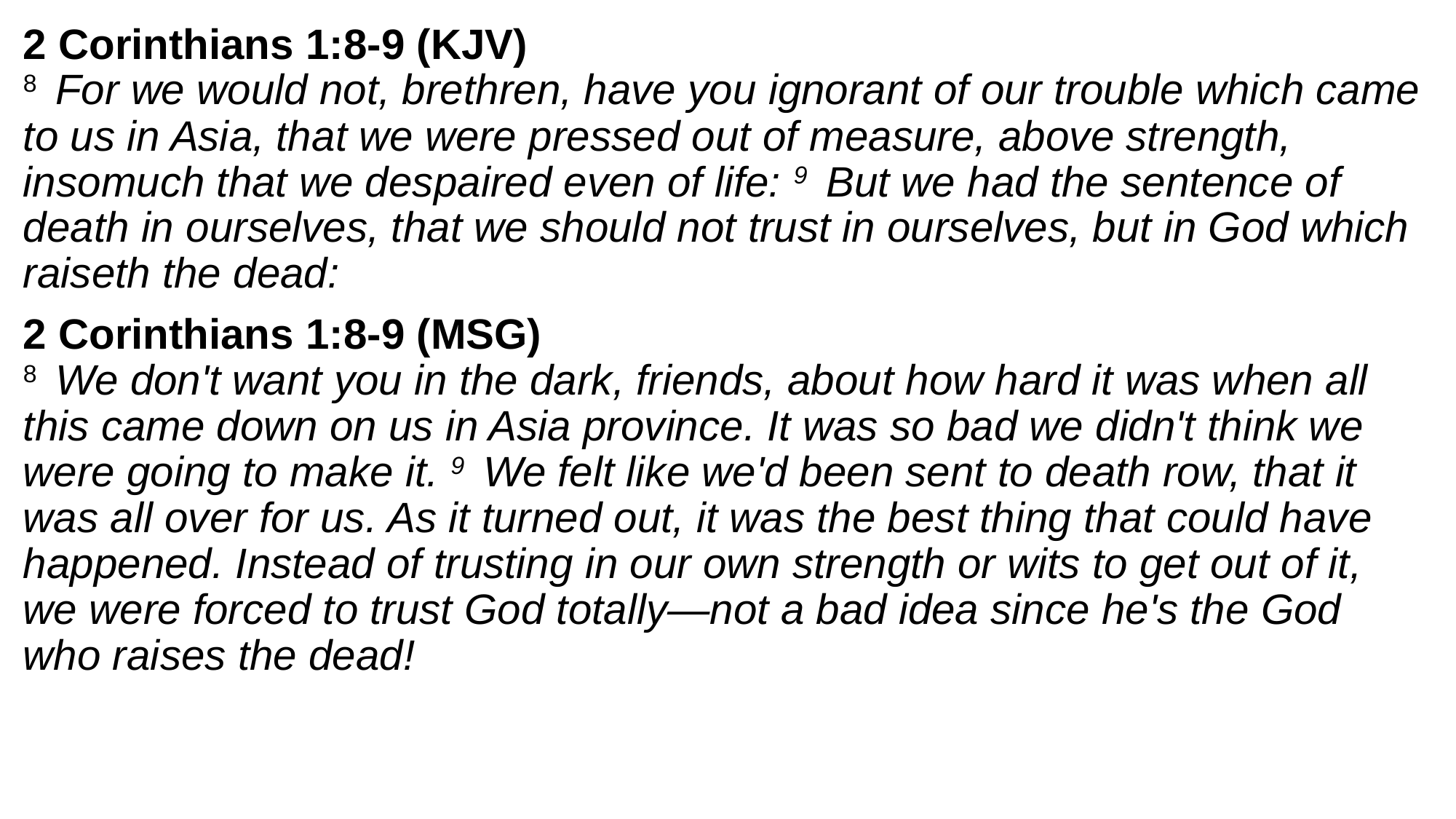

2 Corinthians 1:8-9 (KJV)
8  For we would not, brethren, have you ignorant of our trouble which came to us in Asia, that we were pressed out of measure, above strength, insomuch that we despaired even of life: 9  But we had the sentence of death in ourselves, that we should not trust in ourselves, but in God which raiseth the dead:
2 Corinthians 1:8-9 (MSG)
8  We don't want you in the dark, friends, about how hard it was when all this came down on us in Asia province. It was so bad we didn't think we were going to make it. 9  We felt like we'd been sent to death row, that it was all over for us. As it turned out, it was the best thing that could have happened. Instead of trusting in our own strength or wits to get out of it, we were forced to trust God totally—not a bad idea since he's the God who raises the dead!